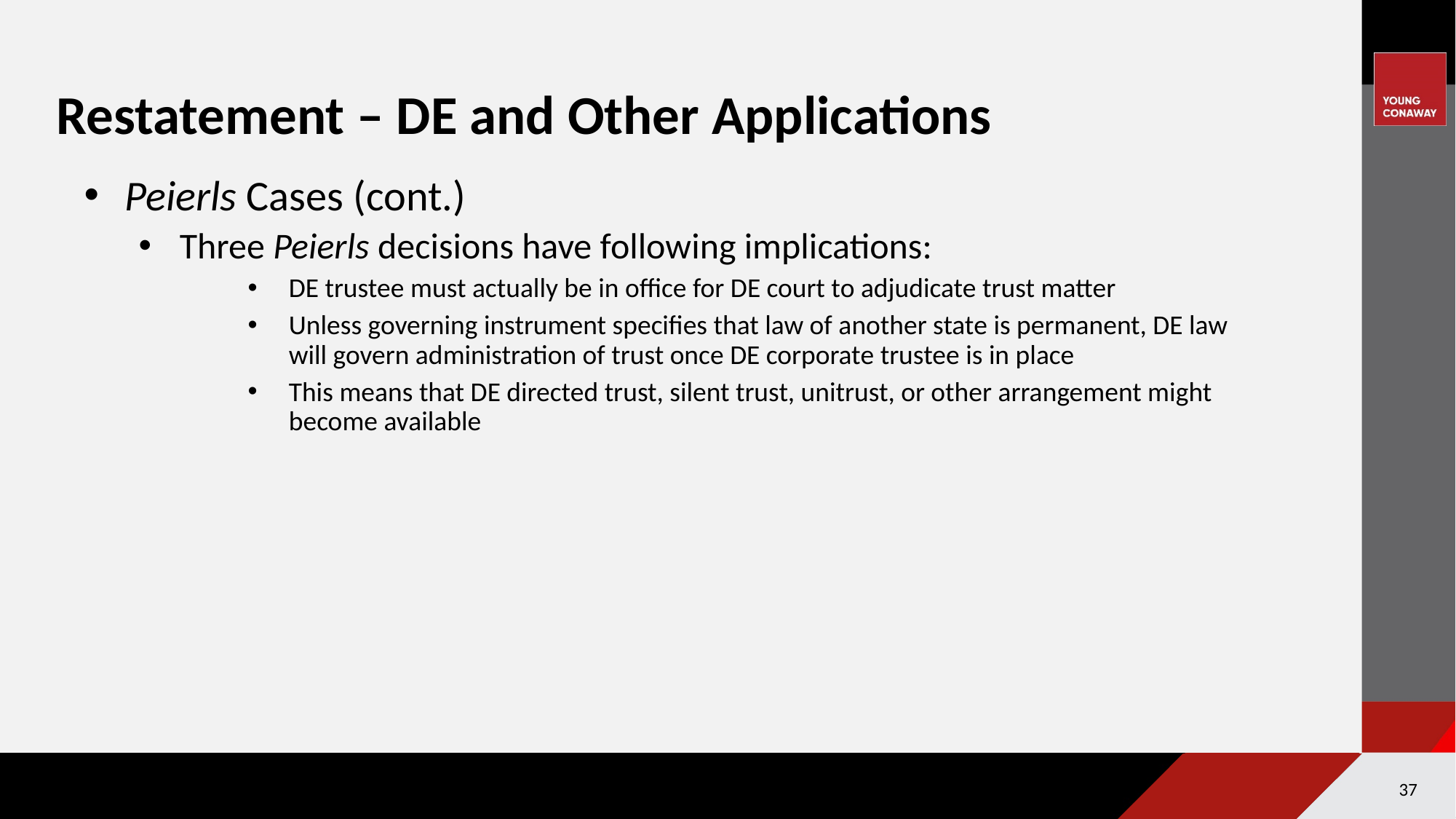

# Restatement – DE and Other Applications
Peierls Cases (cont.)
Three Peierls decisions have following implications:
DE trustee must actually be in office for DE court to adjudicate trust matter
Unless governing instrument specifies that law of another state is permanent, DE law will govern administration of trust once DE corporate trustee is in place
This means that DE directed trust, silent trust, unitrust, or other arrangement might become available

37